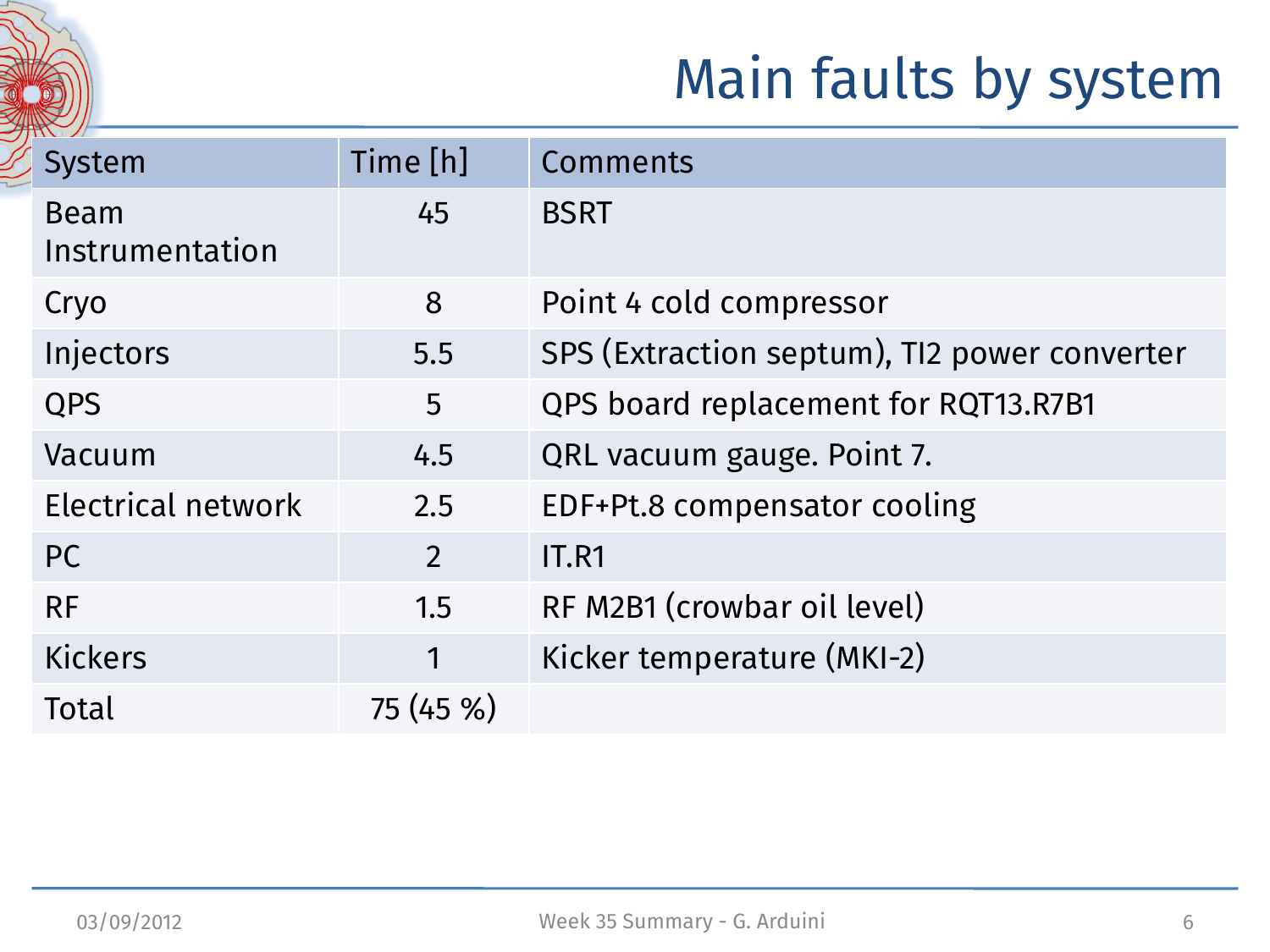

# Main faults by system
| System | Time [h] | Comments |
| --- | --- | --- |
| Beam Instrumentation | 45 | BSRT |
| Cryo | 8 | Point 4 cold compressor |
| Injectors | 5.5 | SPS (Extraction septum), TI2 power converter |
| QPS | 5 | QPS board replacement for RQT13.R7B1 |
| Vacuum | 4.5 | QRL vacuum gauge. Point 7. |
| Electrical network | 2.5 | EDF+Pt.8 compensator cooling |
| PC | 2 | IT.R1 |
| RF | 1.5 | RF M2B1 (crowbar oil level) |
| Kickers | 1 | Kicker temperature (MKI-2) |
| Total | 75 (45 %) |  |
03/09/2012
6
Week 35 Summary - G. Arduini